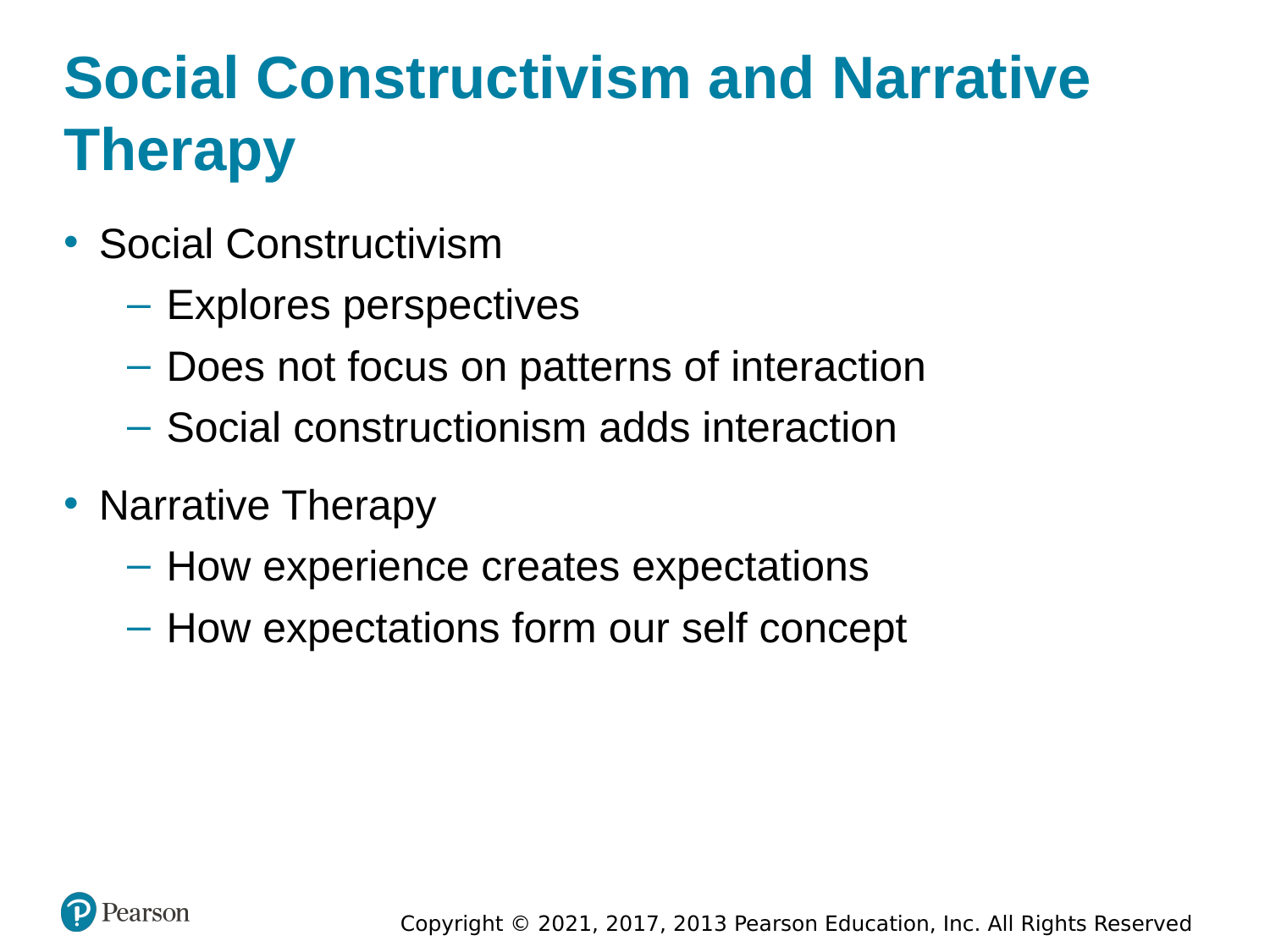

# Social Constructivism and Narrative Therapy
Social Constructivism
Explores perspectives
Does not focus on patterns of interaction
Social constructionism adds interaction
Narrative Therapy
How experience creates expectations
How expectations form our self concept